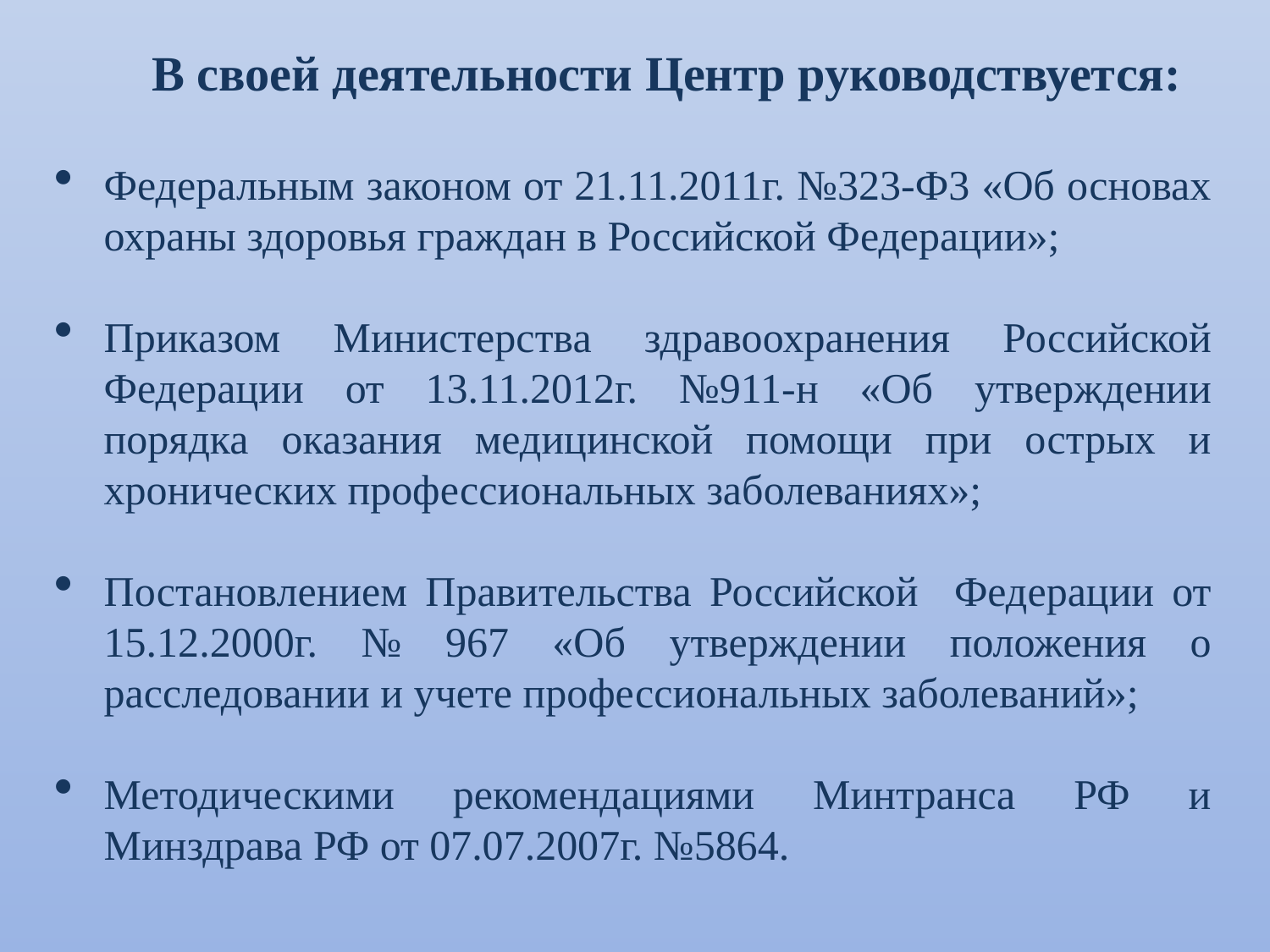

В своей деятельности Центр руководствуется:

Федеральным законом от 21.11.2011г. №323-Ф3 «Об основах охраны здоровья граждан в Российской Федерации»;

Приказом Министерства здравоохранения Российской Федерации от 13.11.2012г. №911-н «Об утверждении порядка оказания медицинской помощи при острых и хронических профессиональных заболева­ниях»;

Постановлением Правительства Российской  Федерации от 15.12.2000г. № 967 «Об утверждении положения о расследова­нии и учете профессиональных заболеваний»;

Методическими рекомендациями Минтранса РФ и Минздрава РФ от 07.07.2007г. №5864.